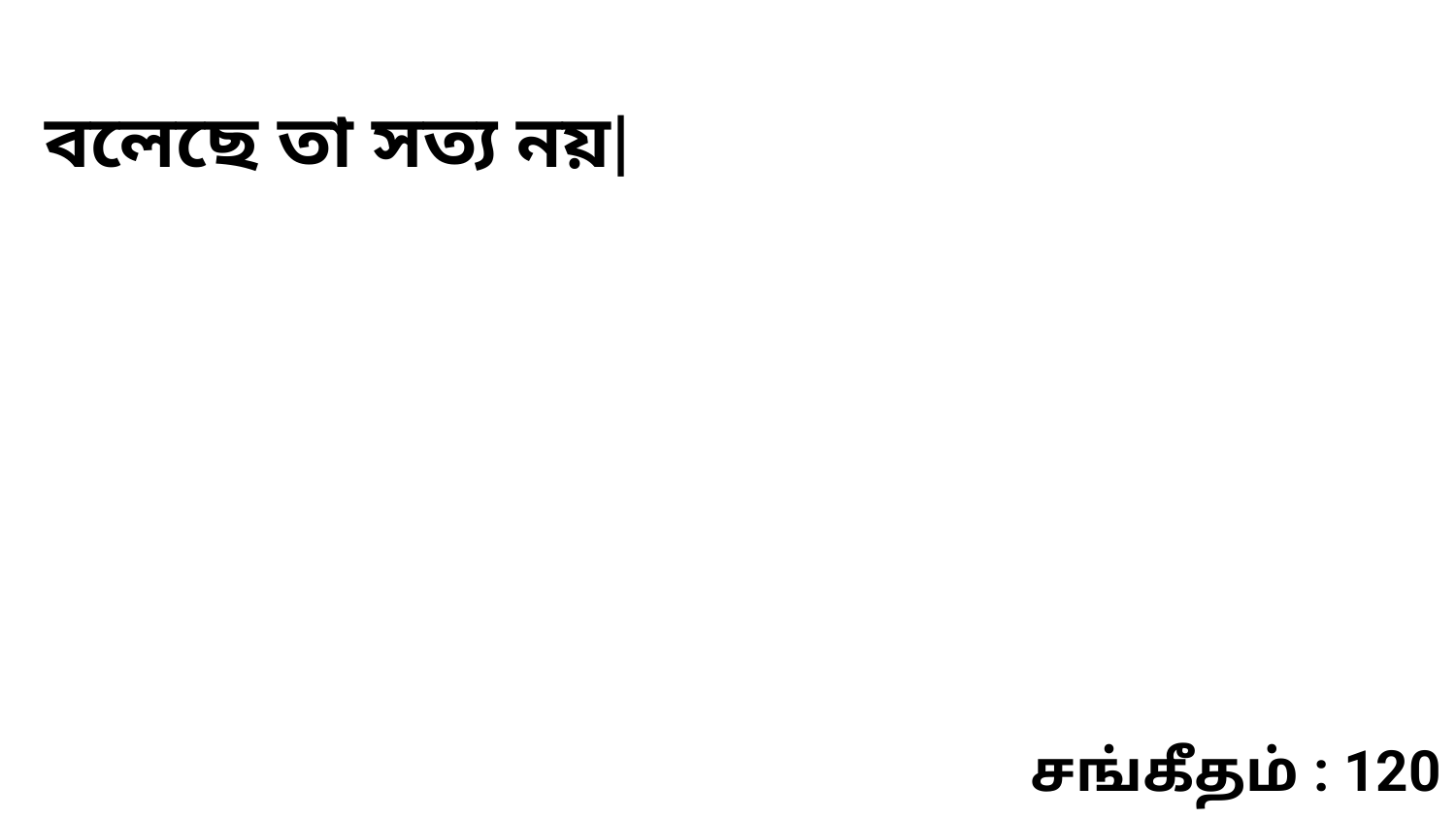

বলেছে তা সত্য নয়|
சங்கீதம் : 120